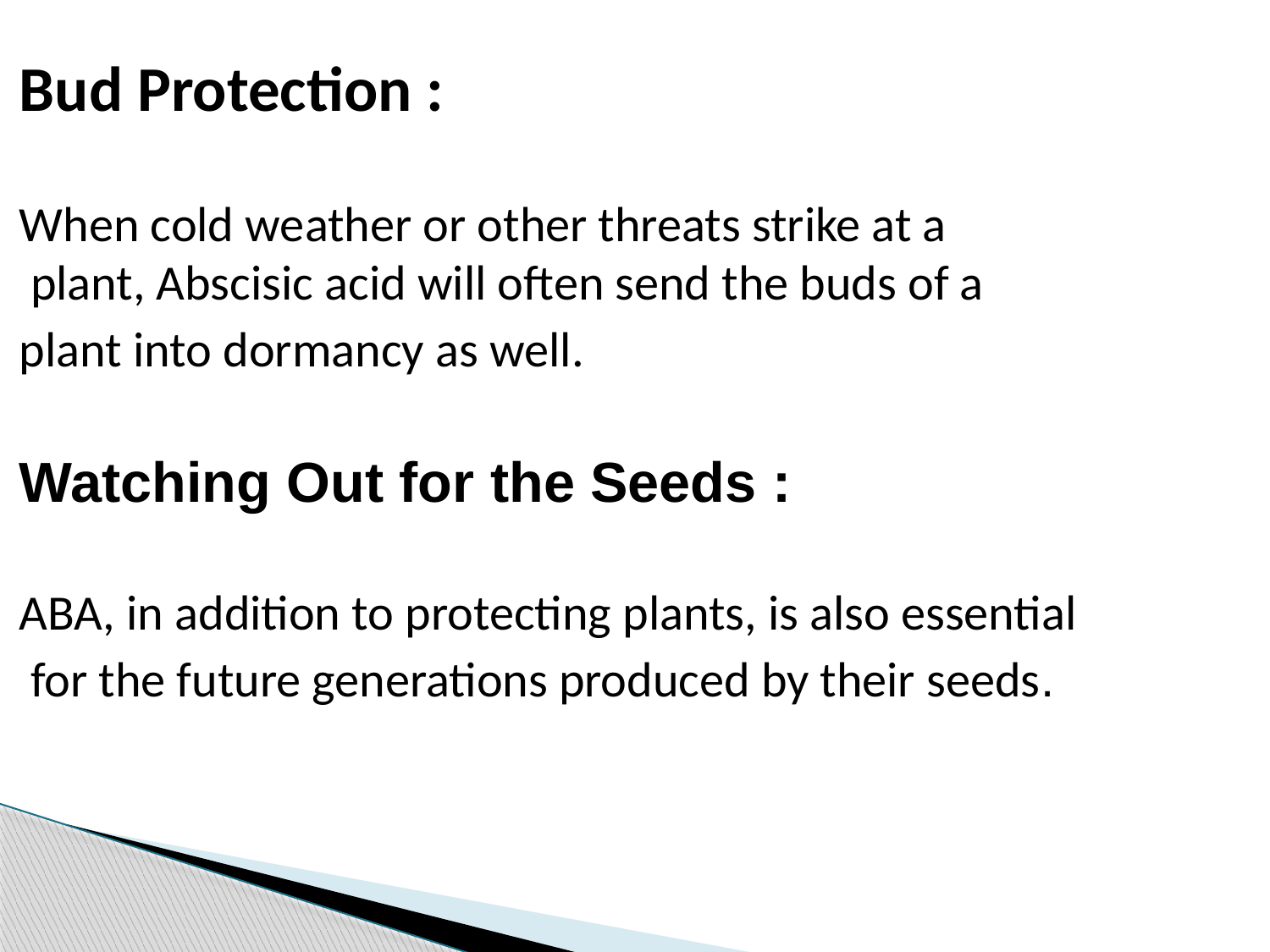

Bud Protection :

When cold weather or other threats strike at a
 plant, Abscisic acid will often send the buds of a
plant into dormancy as well.

Watching Out for the Seeds :

ABA, in addition to protecting plants, is also essential
 for the future generations produced by their seeds.